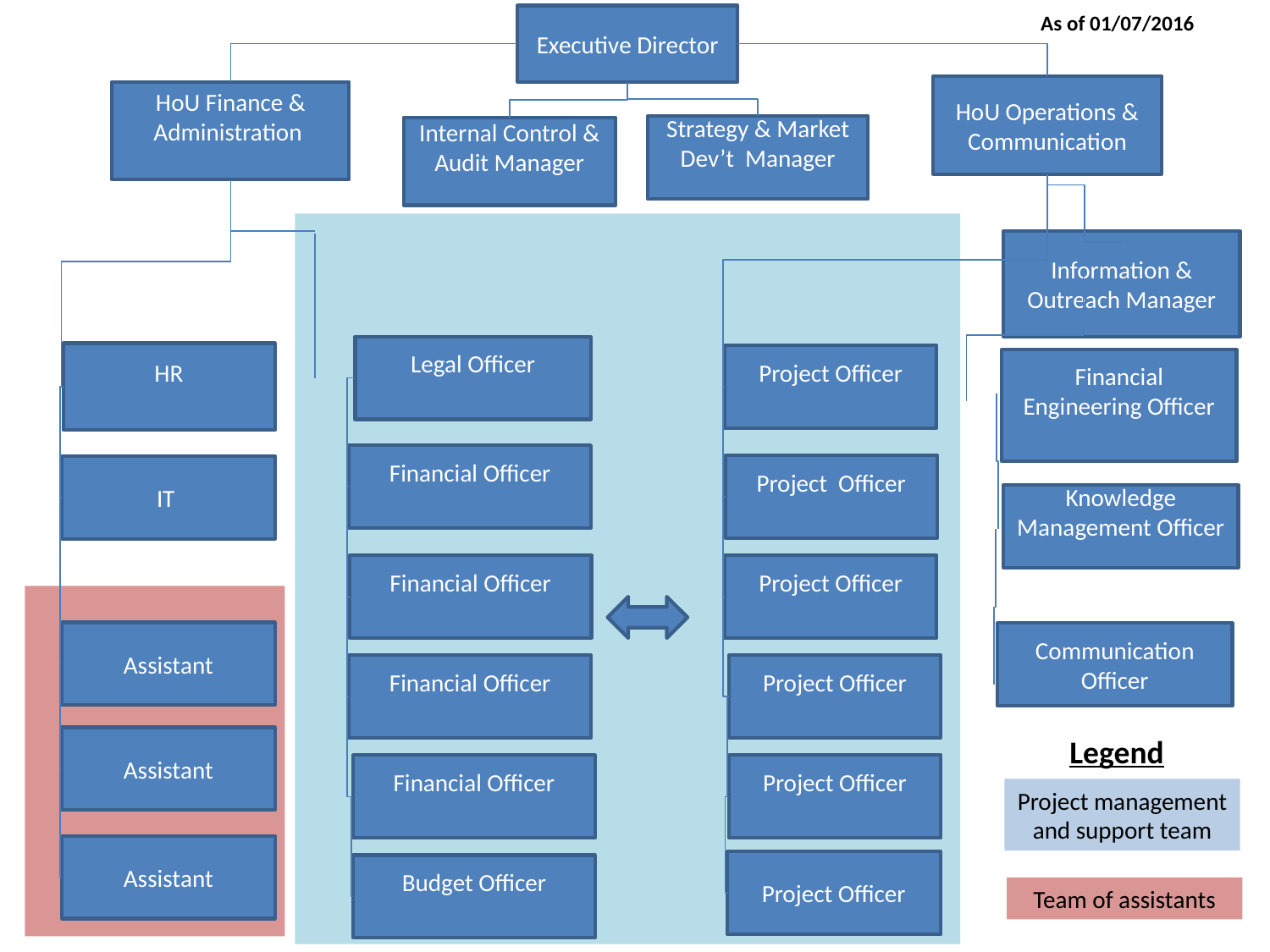

As of 01/07/2016
Executive Director
HoU Operations & Communication
HoU Finance & Administration
Strategy & Market Dev’t  Manager
Internal Control & Audit Manager

Information & Outreach Manager
Legal Officer
HR
Project Officer
Financial Engineering Officer
Financial Officer
Project  Officer
IT
Knowledge Management Officer
Financial Officer
Project Officer

Assistant
Communication Officer
Financial Officer
Project Officer
Legend
Assistant
Financial Officer
Project Officer
Project management and support team
Assistant
Project Officer
Budget Officer
Team of assistants